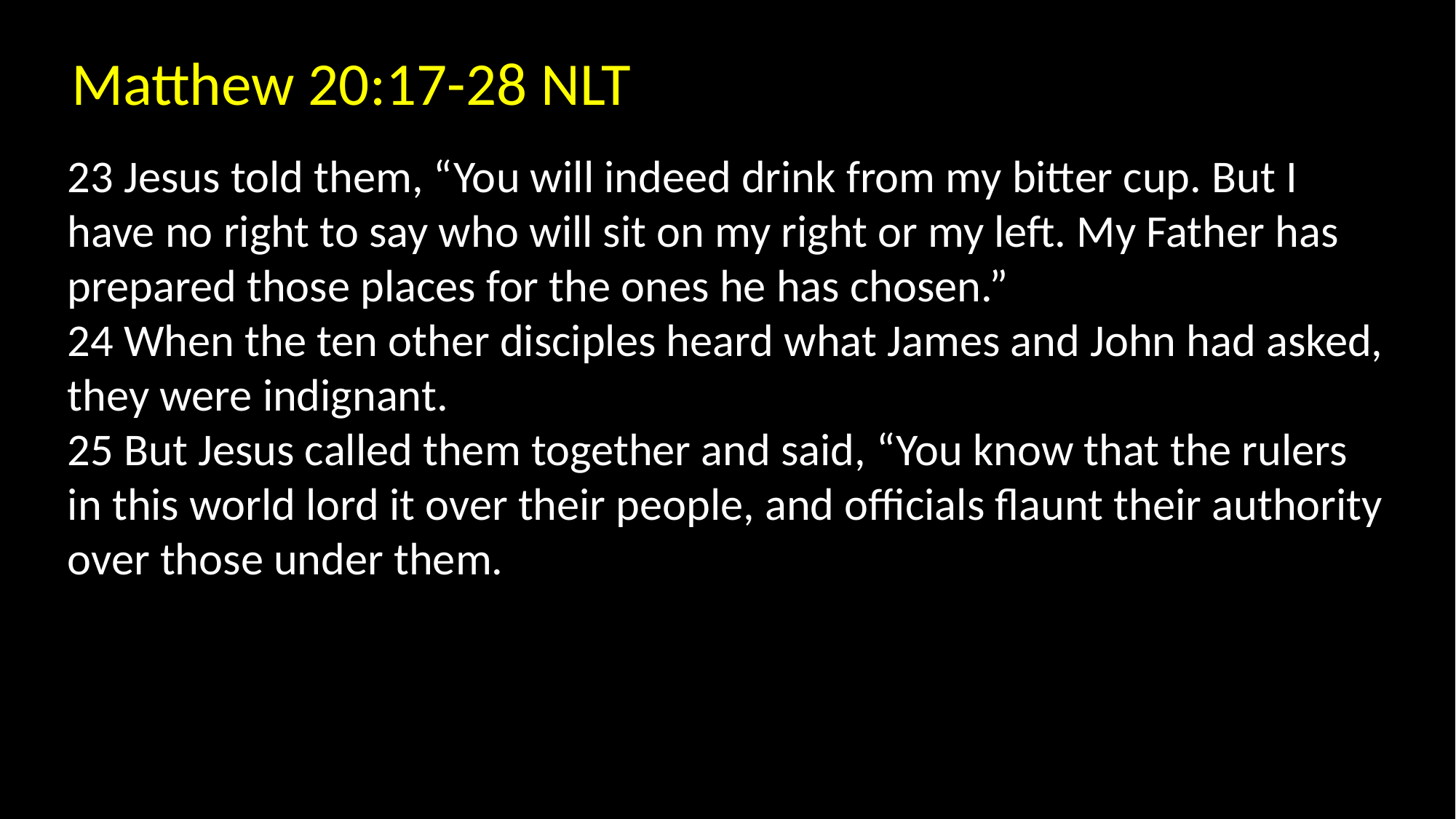

Matthew 20:17-28 NLT

23 Jesus told them, “You will indeed drink from my bitter cup. But I have no right to say who will sit on my right or my left. My Father has prepared those places for the ones he has chosen.”
24 When the ten other disciples heard what James and John had asked, they were indignant.
25 But Jesus called them together and said, “You know that the rulers in this world lord it over their people, and officials flaunt their authority over those under them.